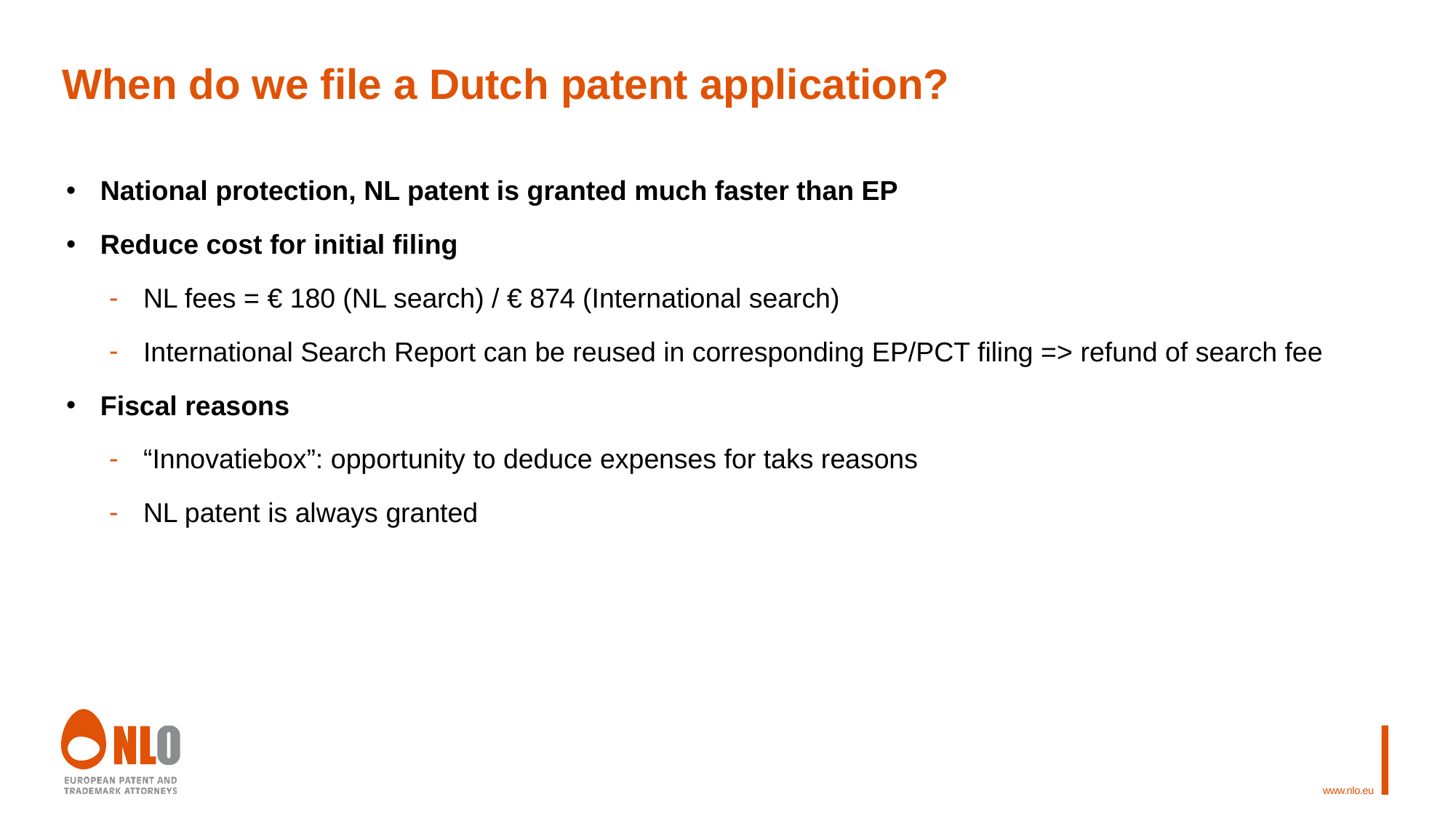

# When do we file a Dutch patent application?
National protection, NL patent is granted much faster than EP
Reduce cost for initial filing
NL fees = € 180 (NL search) / € 874 (International search)
International Search Report can be reused in corresponding EP/PCT filing => refund of search fee
Fiscal reasons
“Innovatiebox”: opportunity to deduce expenses for taks reasons
NL patent is always granted